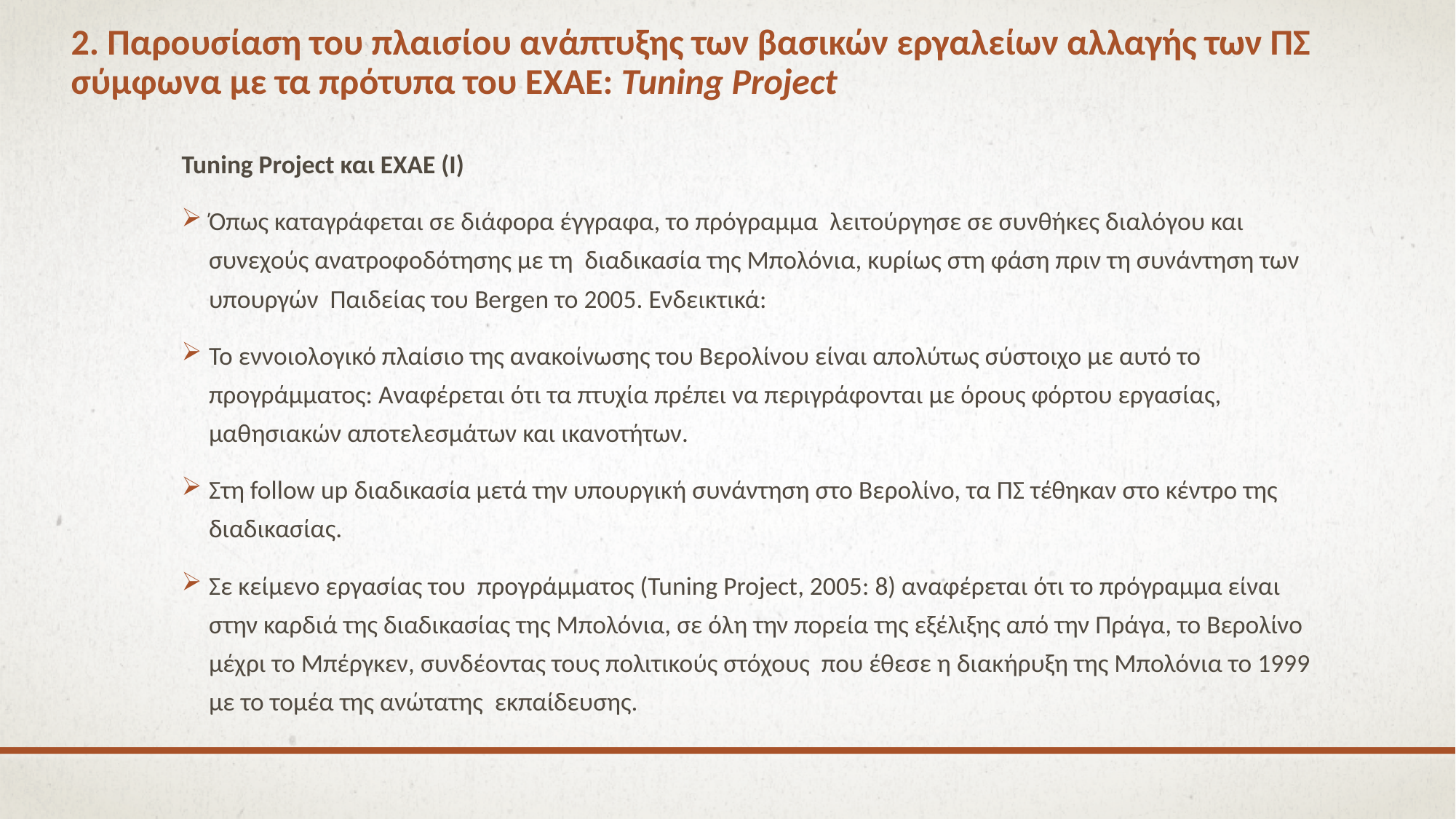

# 2. Παρουσίαση του πλαισίου ανάπτυξης των βασικών εργαλείων αλλαγής των ΠΣ σύμφωνα με τα πρότυπα του ΕΧΑΕ: Tuning Project
Tuning Project και ΕΧΑΕ (Ι)
Όπως καταγράφεται σε διάφορα έγγραφα, το πρόγραμμα  λειτούργησε σε συνθήκες διαλόγου και συνεχούς ανατροφοδότησης με τη  διαδικασία της Μπολόνια, κυρίως στη φάση πριν τη συνάντηση των υπουργών  Παιδείας του Bergen το 2005. Ενδεικτικά:
Το εννοιολογικό πλαίσιο της ανακοίνωσης του Βερολίνου είναι απολύτως σύστοιχο με αυτό το προγράμματος: Αναφέρεται ότι τα πτυχία πρέπει να περιγράφονται με όρους φόρτου εργασίας, μαθησιακών αποτελεσμάτων και ικανοτήτων.
Στη follow up διαδικασία μετά την υπουργική συνάντηση στο Βερολίνο, τα ΠΣ τέθηκαν στο κέντρο της διαδικασίας.
Σε κείμενο εργασίας του  προγράμματος (Tuning Project, 2005: 8) αναφέρεται ότι το πρόγραμμα είναι  στην καρδιά της διαδικασίας της Μπολόνια, σε όλη την πορεία της εξέλιξης από την Πράγα, το Βερολίνο μέχρι το Μπέργκεν, συνδέοντας τους πολιτικούς στόχους  που έθεσε η διακήρυξη της Μπολόνια το 1999 με το τομέα της ανώτατης  εκπαίδευσης.